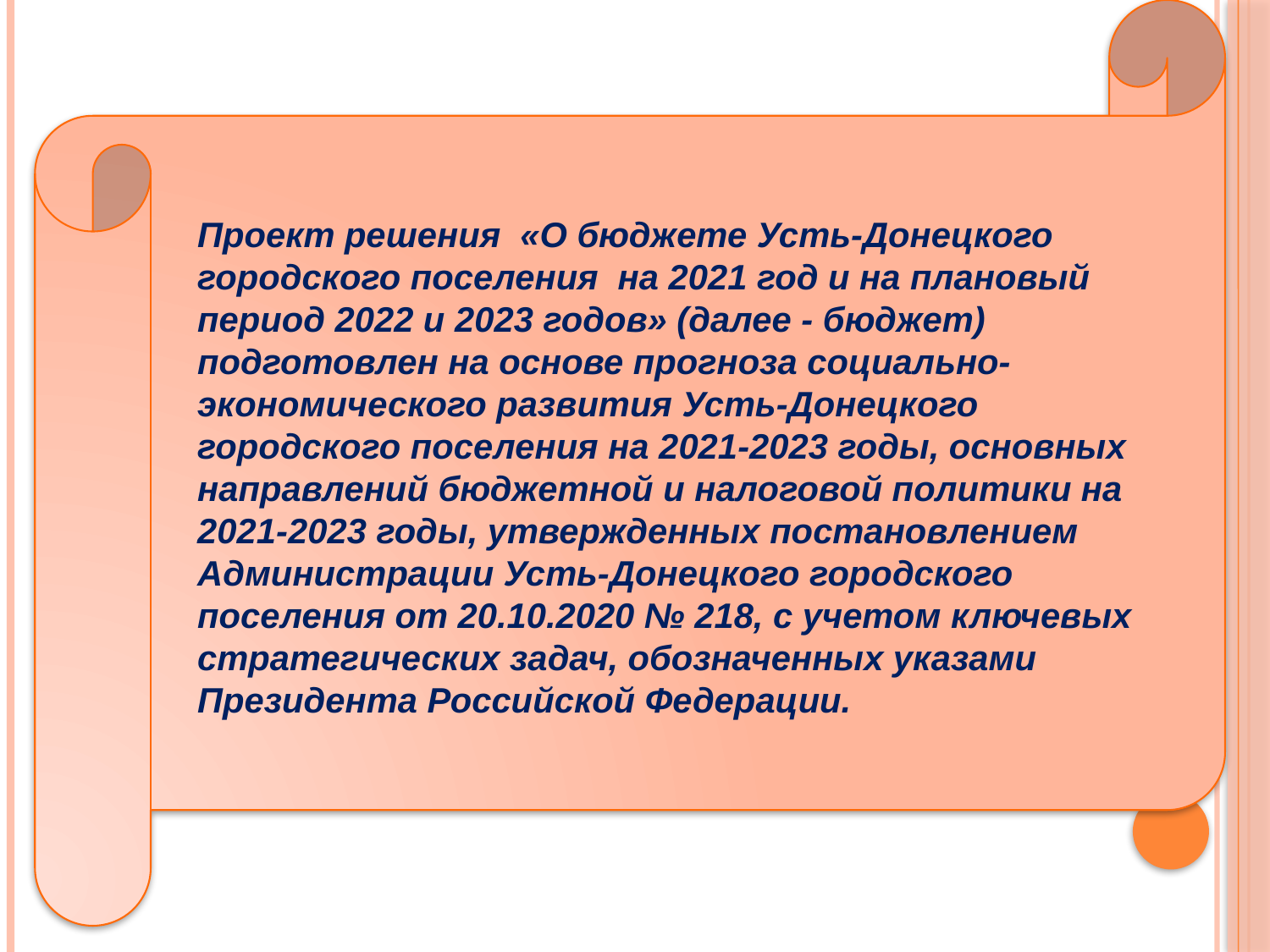

Проект решения  «О бюджете Усть-Донецкого городского поселения  на 2021 год и на плановый период 2022 и 2023 годов» (далее - бюджет) подготовлен на основе прогноза социально-экономического развития Усть-Донецкого городского поселения на 2021-2023 годы, основных направлений бюджетной и налоговой политики на 2021-2023 годы, утвержденных постановлением Администрации Усть-Донецкого городского поселения от 20.10.2020 № 218, с учетом ключевых стратегических задач, обозначенных указами Президента Российской Федерации.